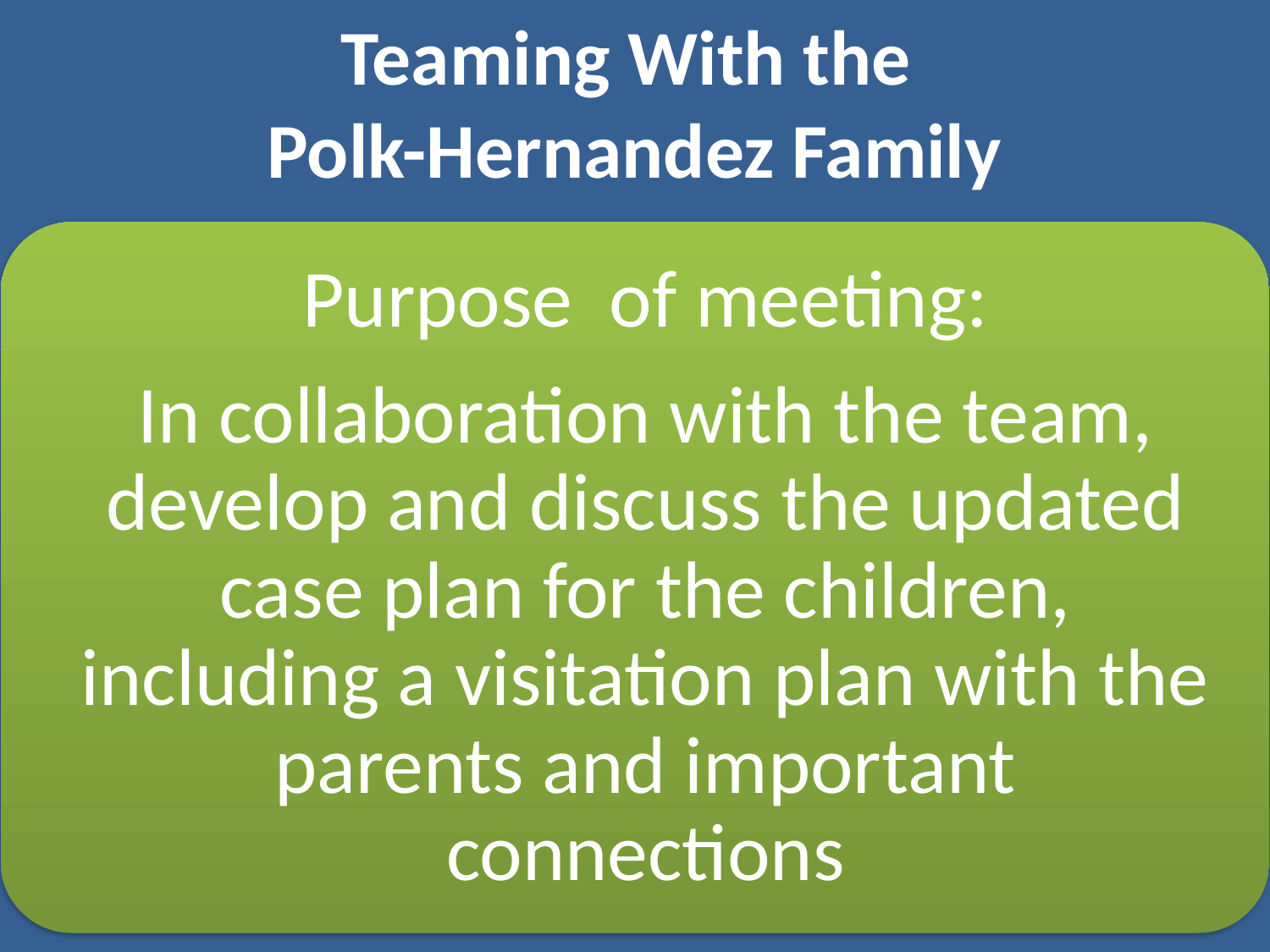

# Teaming With the Polk-Hernandez Family
Purpose  of meeting:
In collaboration with the team, develop and discuss the updated case plan for the children, including a visitation plan with the parents and important connections
31